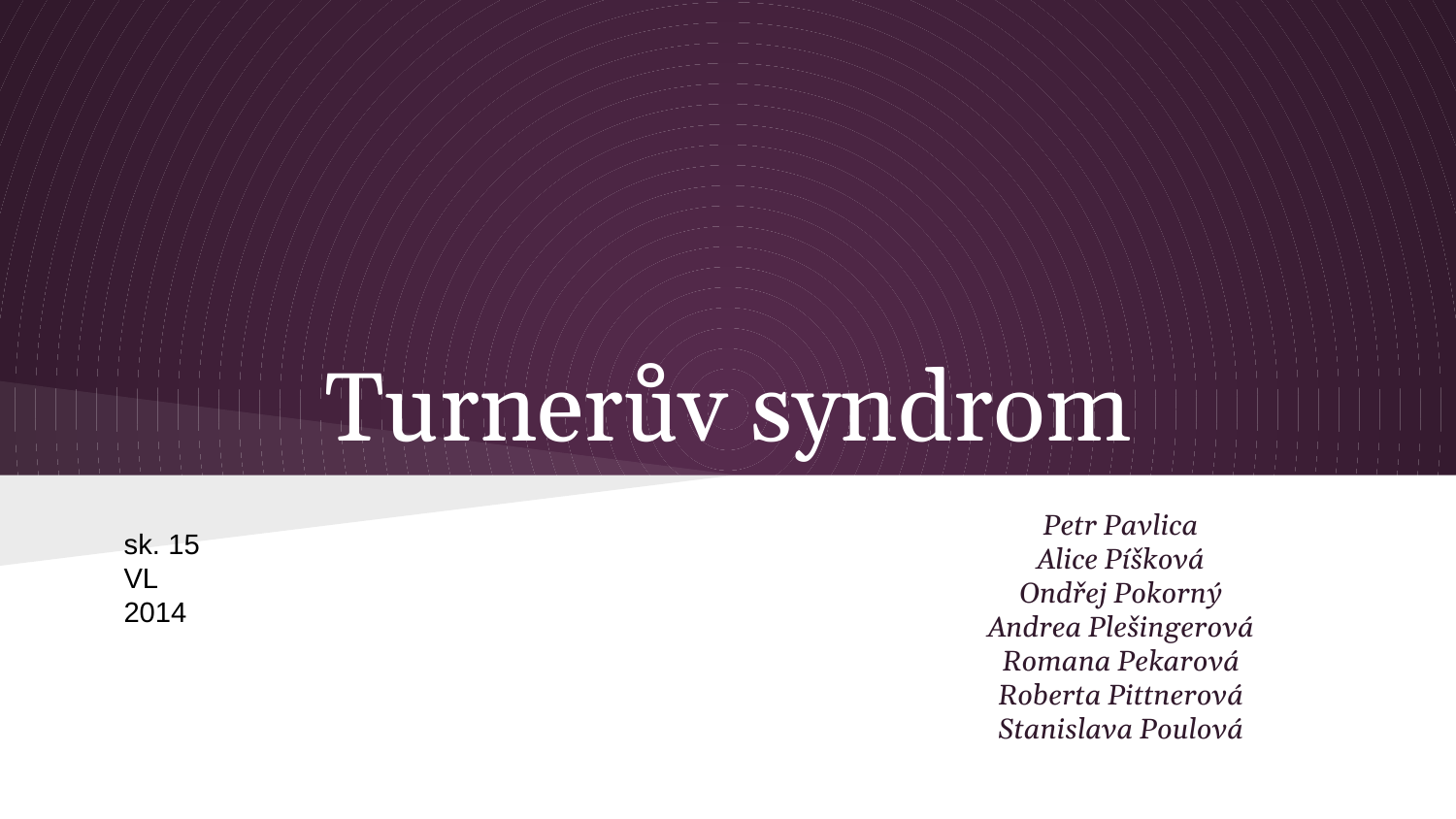

# Turnerův syndrom
Petr Pavlica
Alice Píšková
Ondřej Pokorný
Andrea Plešingerová
Romana Pekarová
Roberta Pittnerová
Stanislava Poulová
sk. 15
VL
2014